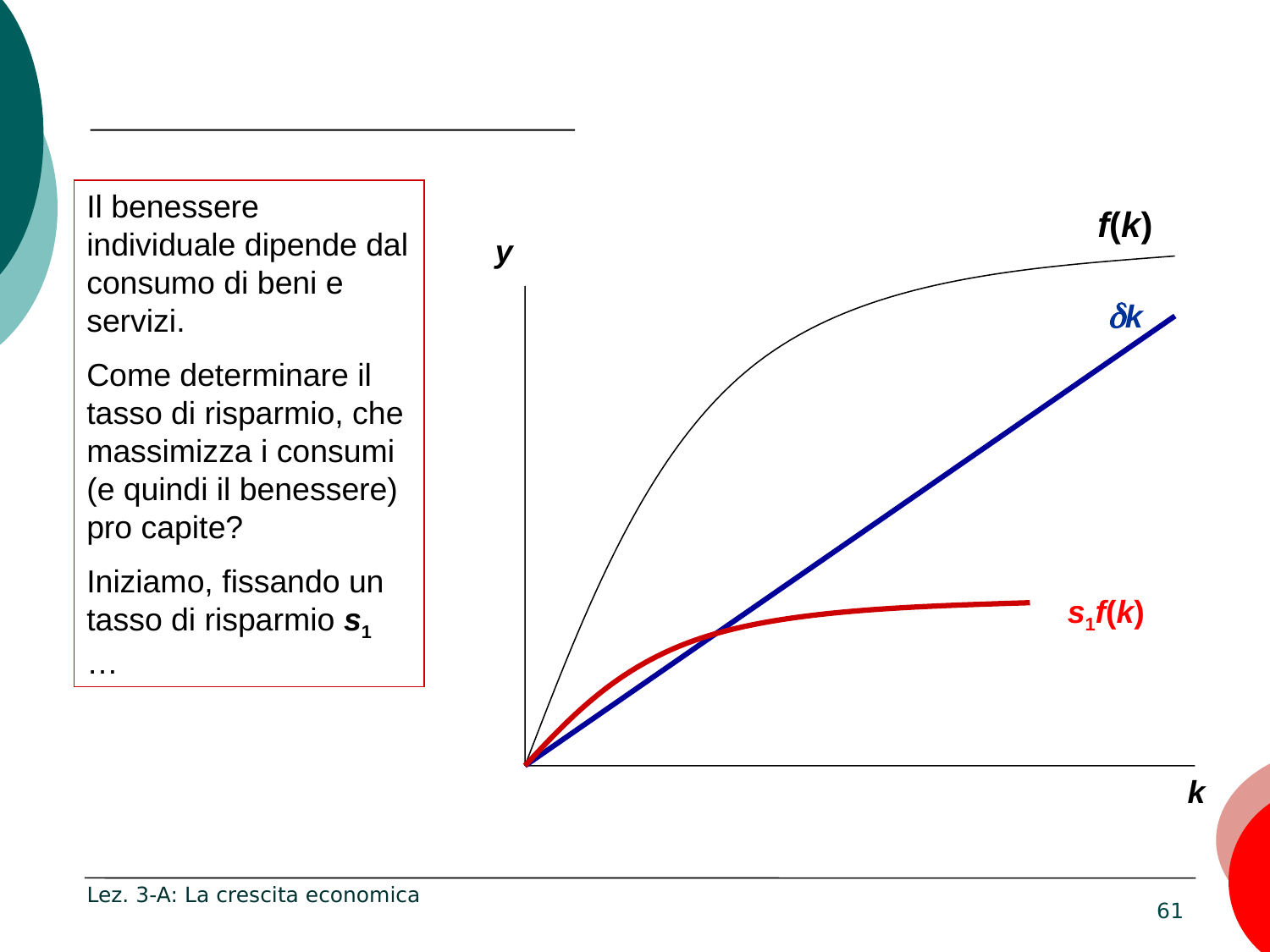

Il benessere individuale dipende dal consumo di beni e servizi.
Come determinare il tasso di risparmio, che massimizza i consumi (e quindi il benessere) pro capite?
Iniziamo, fissando un tasso di risparmio s1  …
f(k)
 y

δk

s1f(k)

k
Lez. 3-A: La crescita economica